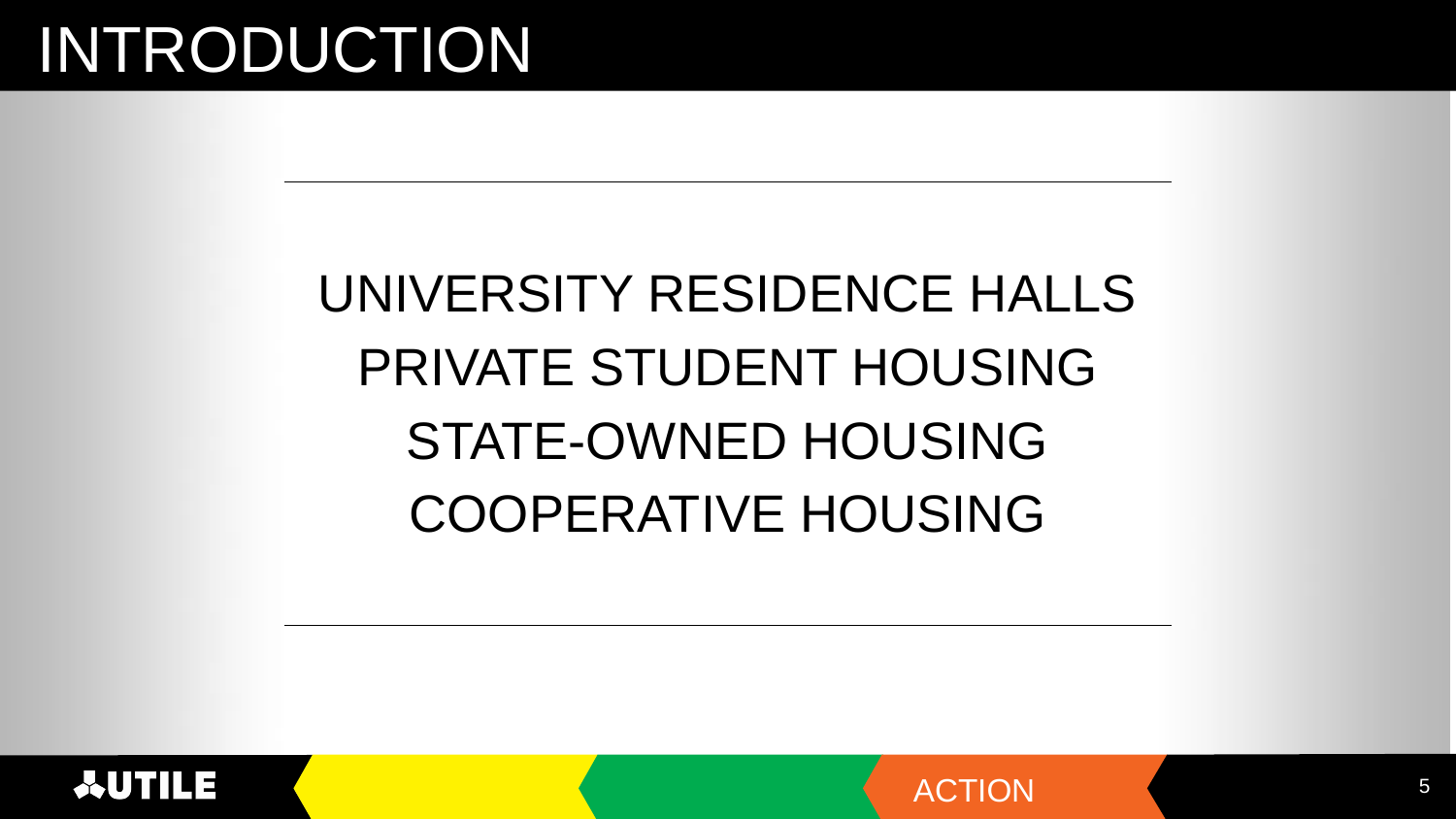

# INTRODUCTION

UNIVERSITY RESIDENCE HALLS
PRIVATE STUDENT HOUSING
STATE-OWNED HOUSING
COOPERATIVE HOUSING
5